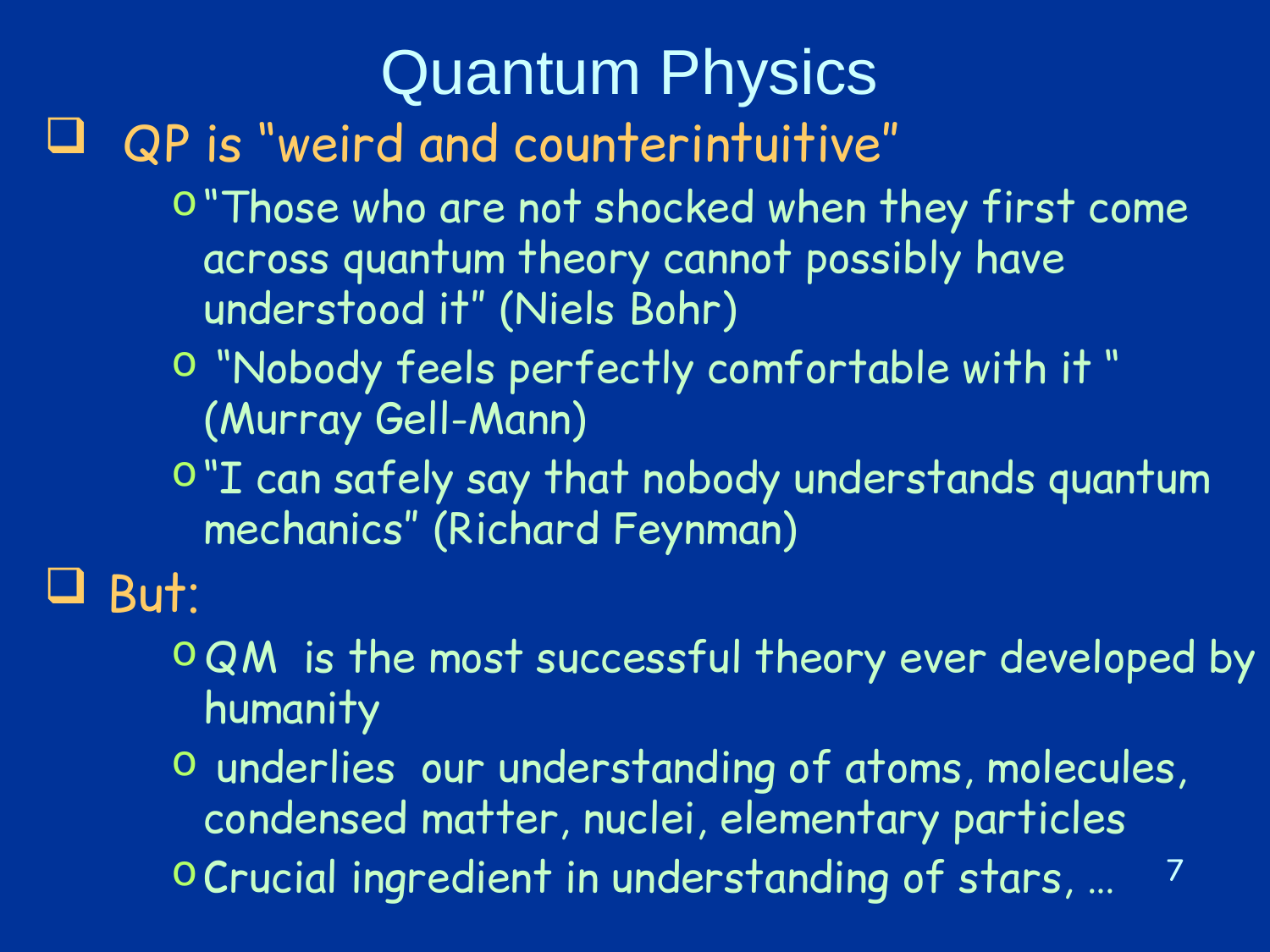

# Quantum Physics
  QP is “weird and counterintuitive”
“Those who are not shocked when they first come across quantum theory cannot possibly have understood it” (Niels Bohr)
 “Nobody feels perfectly comfortable with it “  (Murray Gell-Mann)
“I can safely say that nobody understands quantum mechanics” (Richard Feynman)
 But:
QM  is the most successful theory ever developed by humanity
 underlies  our understanding of atoms, molecules, condensed matter, nuclei, elementary particles
Crucial ingredient in understanding of stars, …